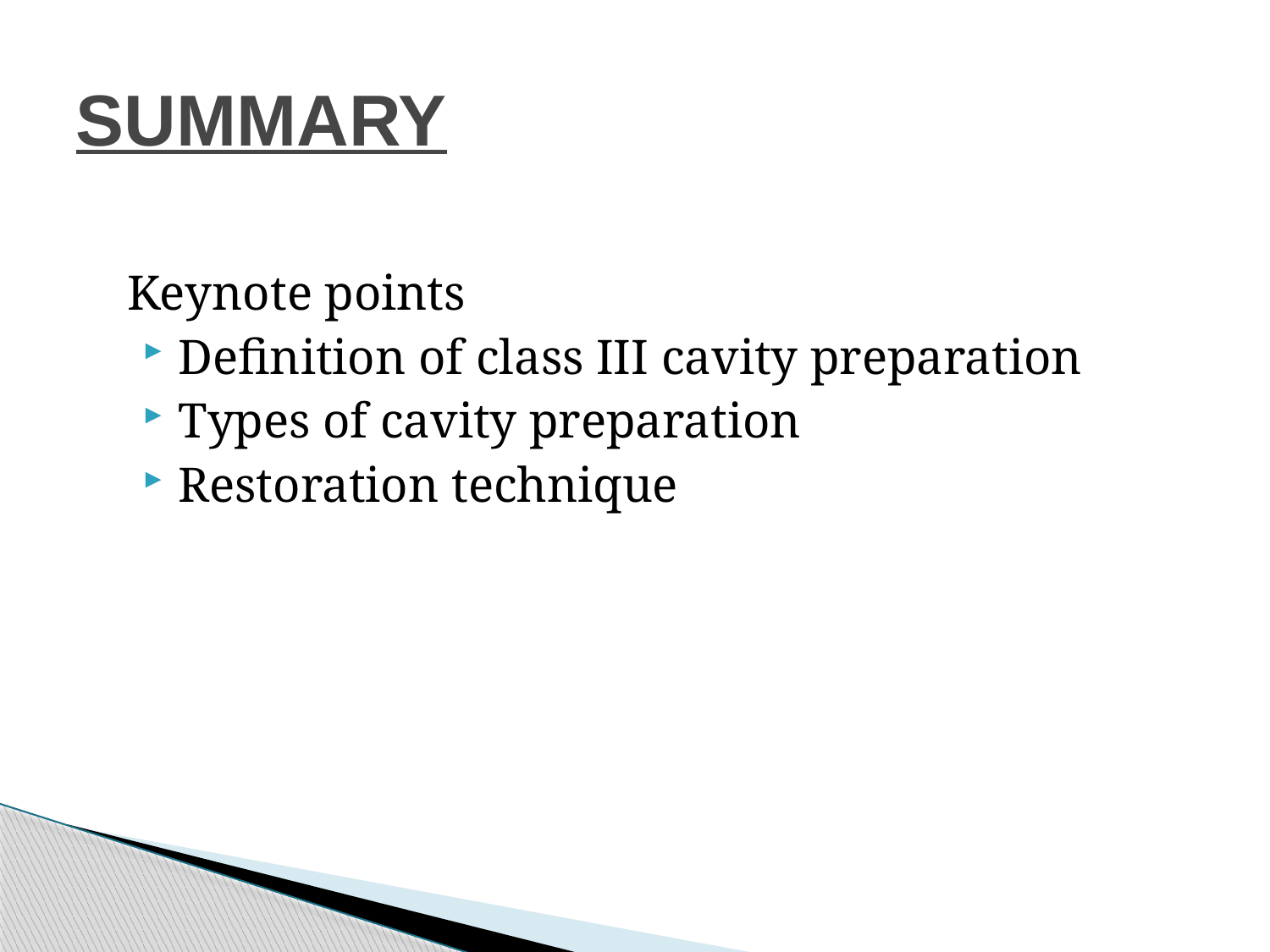

# SUMMARY
Keynote points
Definition of class III cavity preparation
Types of cavity preparation
Restoration technique